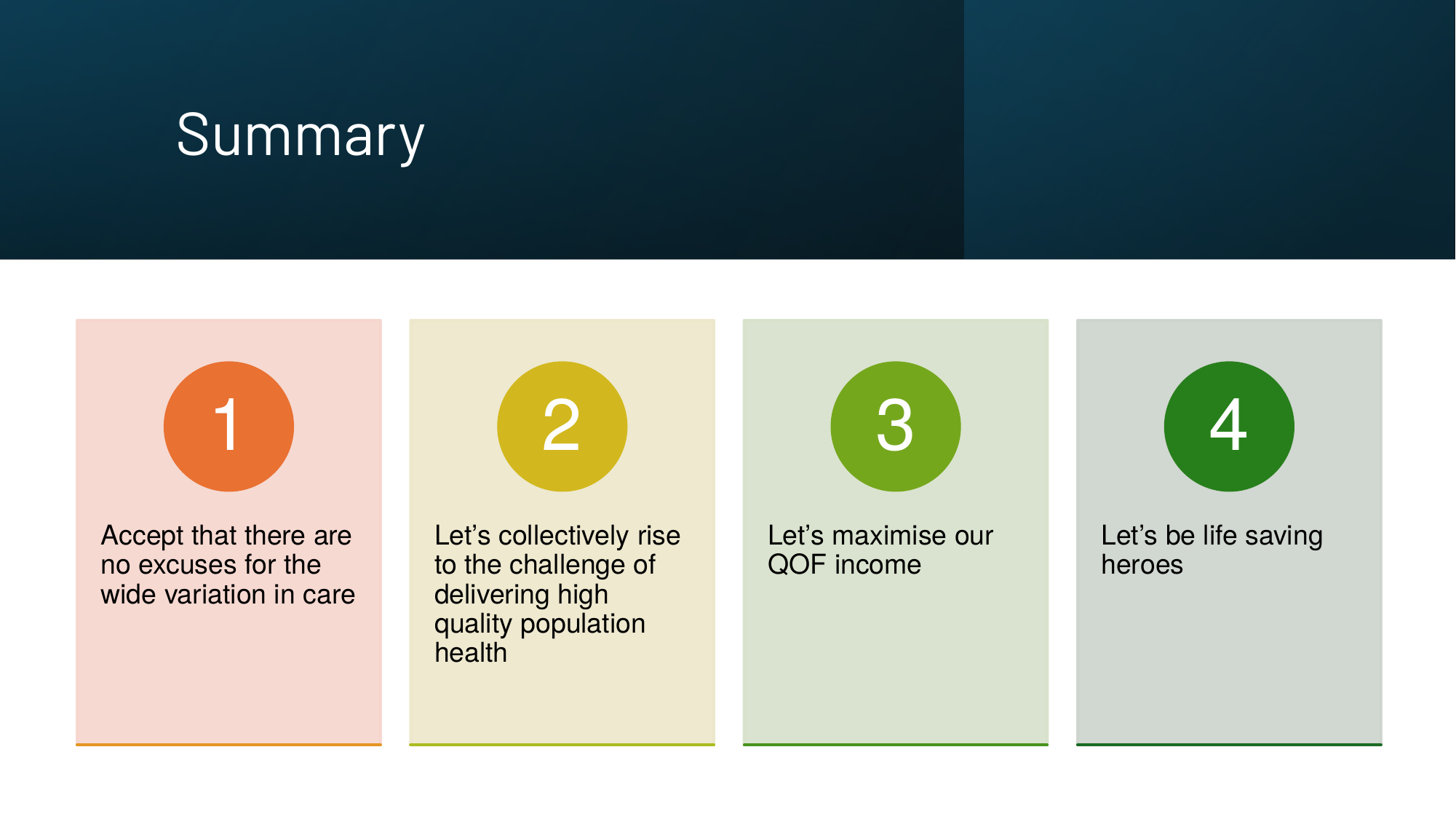

# Summary
Accept that there are no excuses for the wide variation in care
1
Let’s collectively rise to the challenge of delivering high quality population health
2
Let’s maximise our QOF income
3
Let’s be life saving heroes
4